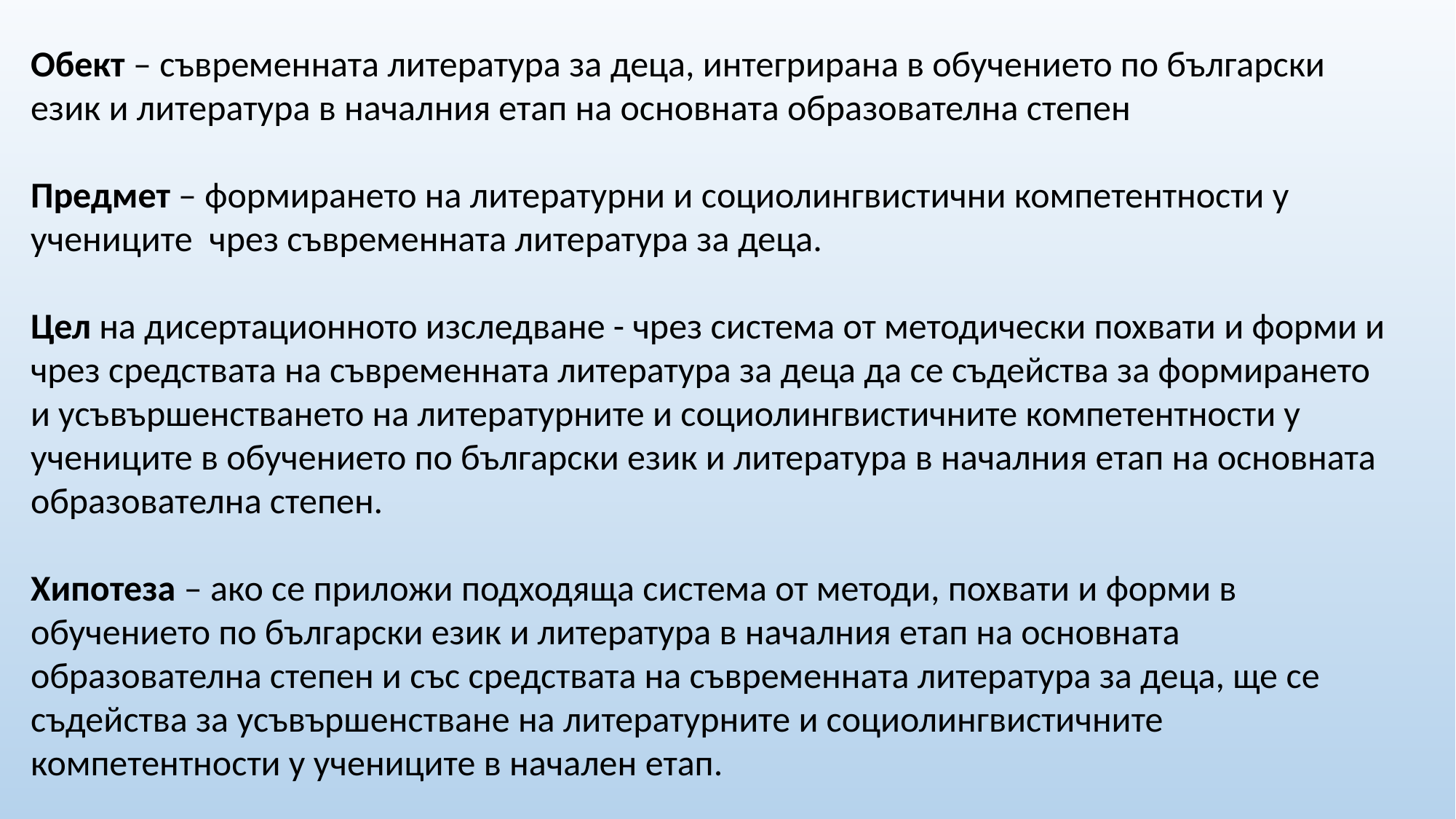

Обект – съвременната литература за деца, интегрирана в обучението по български език и литература в началния етап на основната образователна степен

Предмет – формирането на литературни и социолингвистични компетентности у учениците  чрез съвременната литература за деца.

Цел на дисертационното изследване - чрез система от методически похвати и форми и чрез средствата на съвременната литература за деца да се съдейства за формирането и усъвършенстването на литературните и социолингвистичните компетентности у учениците в обучението по български език и литература в началния етап на основната образователна степен.

Хипотеза – ако се приложи подходяща система от методи, похвати и форми в обучението по български език и литература в началния етап на основната образователна степен и със средствата на съвременната литература за деца, ще се съдейства за усъвършенстване на литературните и социолингвистичните компетентности у учениците в начален етап.